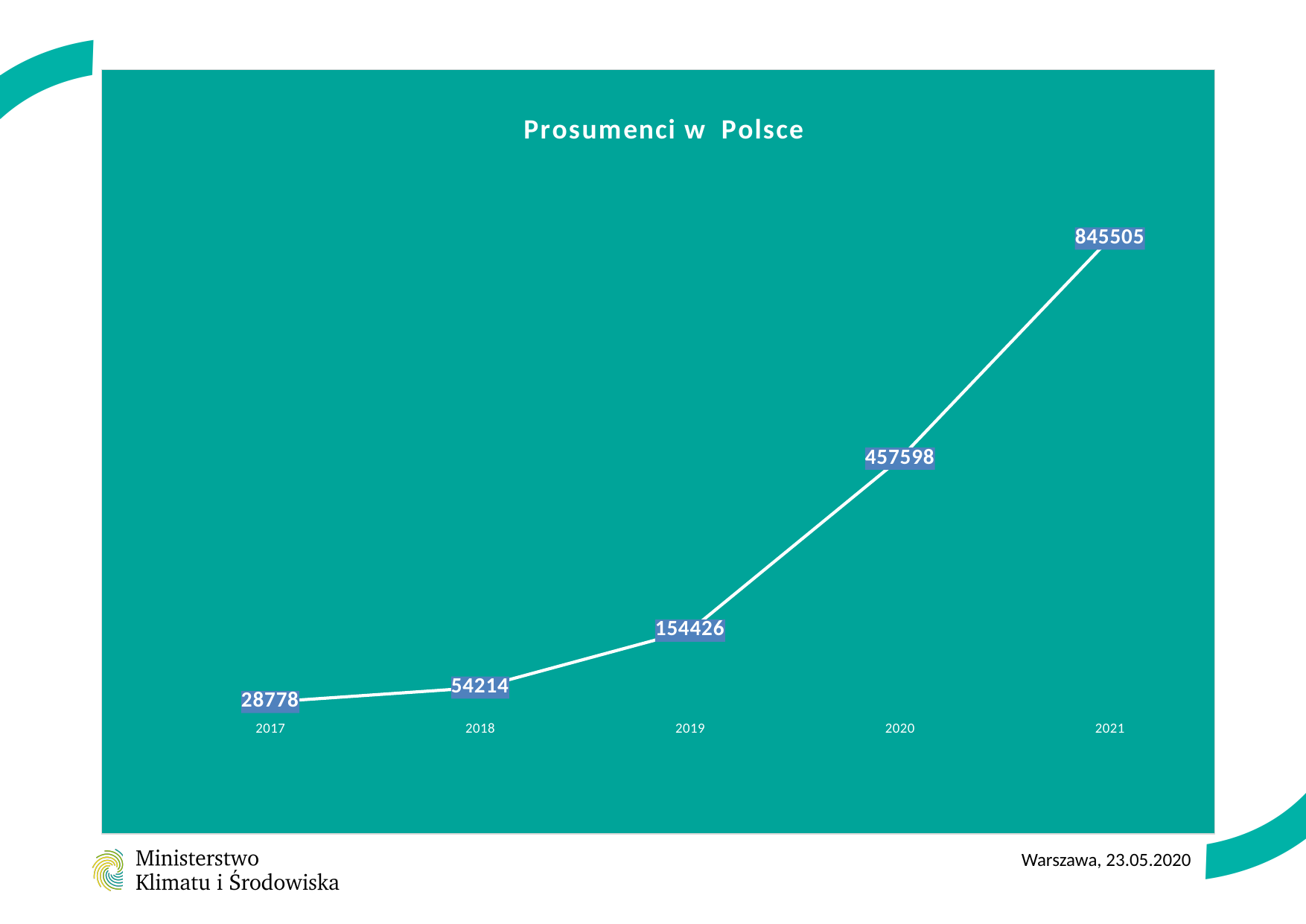

### Chart: Prosumenci w  Polsce

| Category | number of prosumers |
|---|---|
| 2017 | 28778.0 |
| 2018 | 54214.0 |
| 2019 | 154426.0 |
| 2020 | 457598.0 |
| 2021 | 845505.0 |
#

Warszawa, 23.05.2020